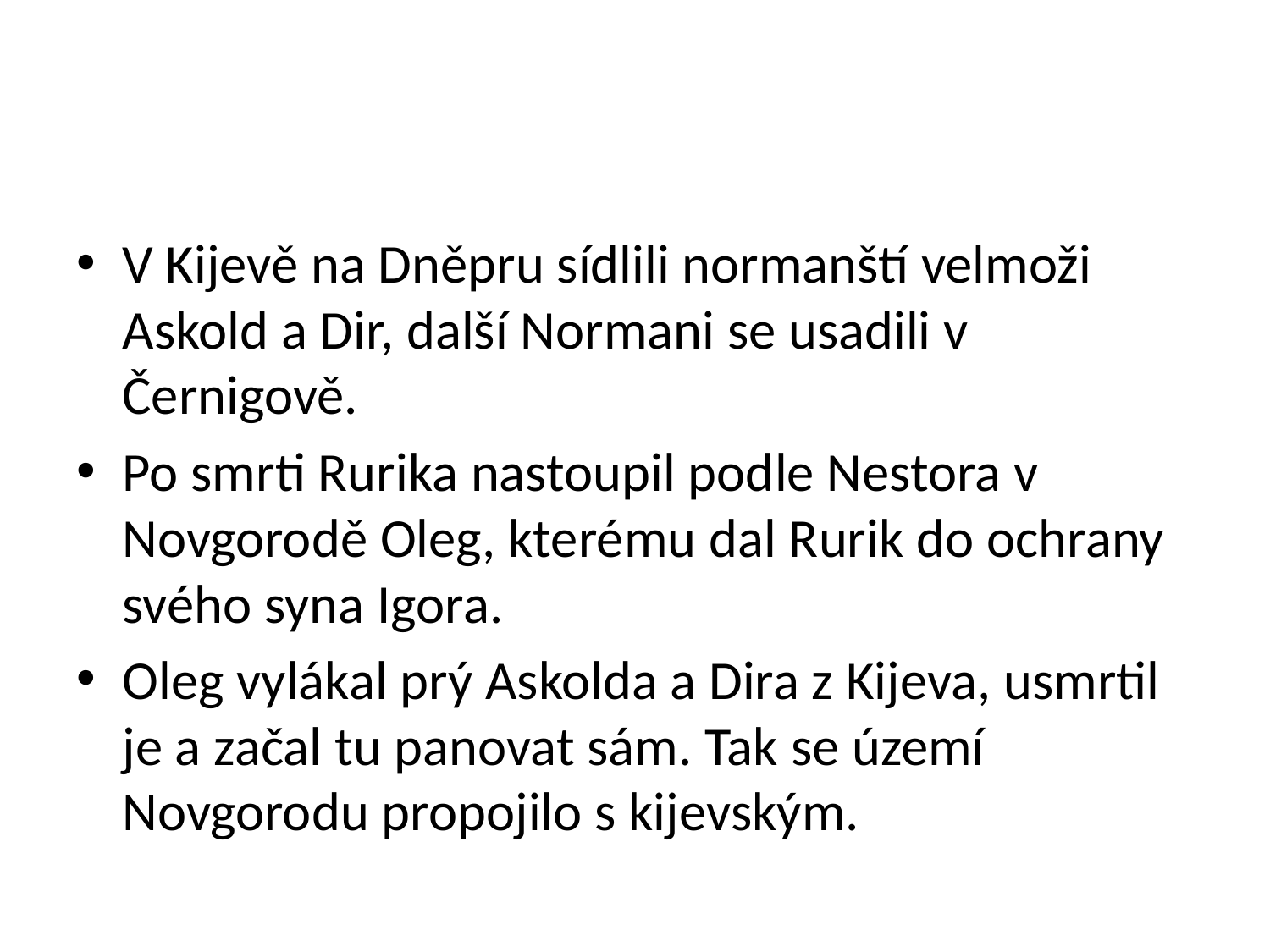

#
V Kijevě na Dněpru sídlili normanští velmoži Askold a Dir, další Normani se usadili v Černigově.
Po smrti Rurika nastoupil podle Nestora v Novgorodě Oleg, kterému dal Rurik do ochrany svého syna Igora.
Oleg vylákal prý Askolda a Dira z Kijeva, usmrtil je a začal tu panovat sám. Tak se území Novgorodu propojilo s kijevským.